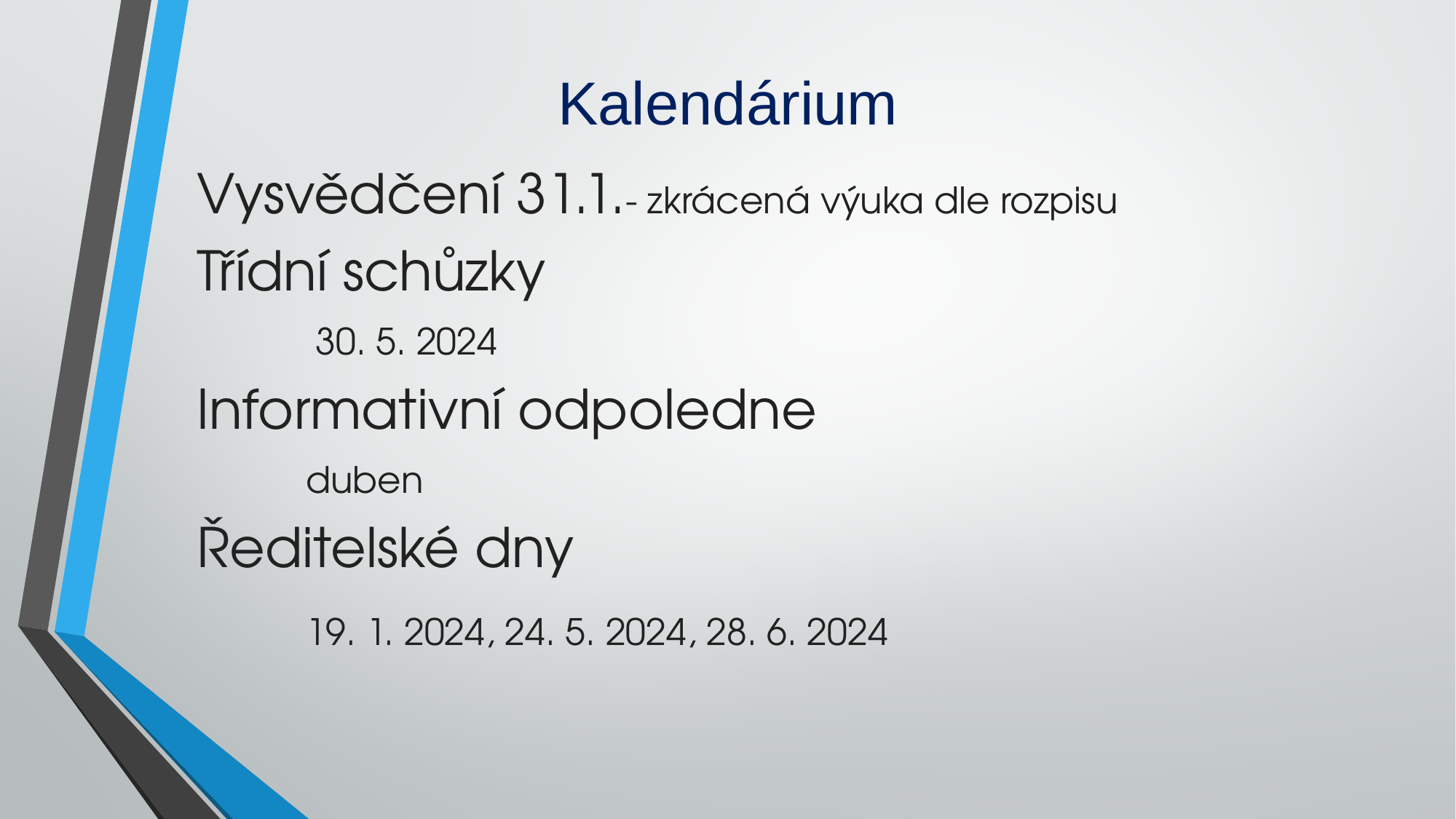

# Kalendárium
Vysvědčení 31.1.- zkrácená výuka dle rozpisu
Třídní schůzky
	 30. 5. 2024
Informativní odpoledne
	duben
Ředitelské dny
	19. 1. 2024, 24. 5. 2024, 28. 6. 2024